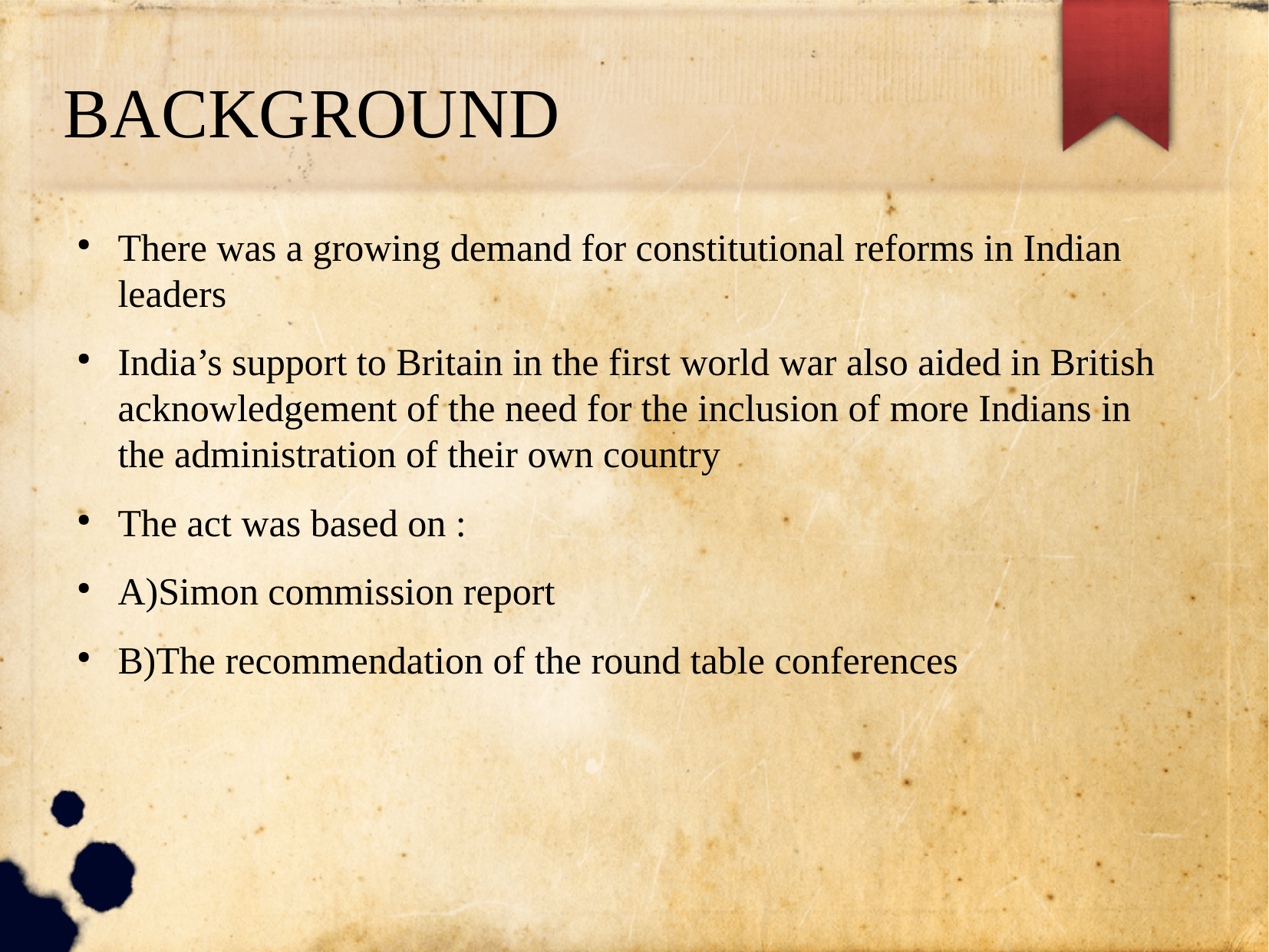

BACKGROUND
There was a growing demand for constitutional reforms in Indian leaders
India’s support to Britain in the first world war also aided in British acknowledgement of the need for the inclusion of more Indians in the administration of their own country
The act was based on :
A)Simon commission report
B)The recommendation of the round table conferences